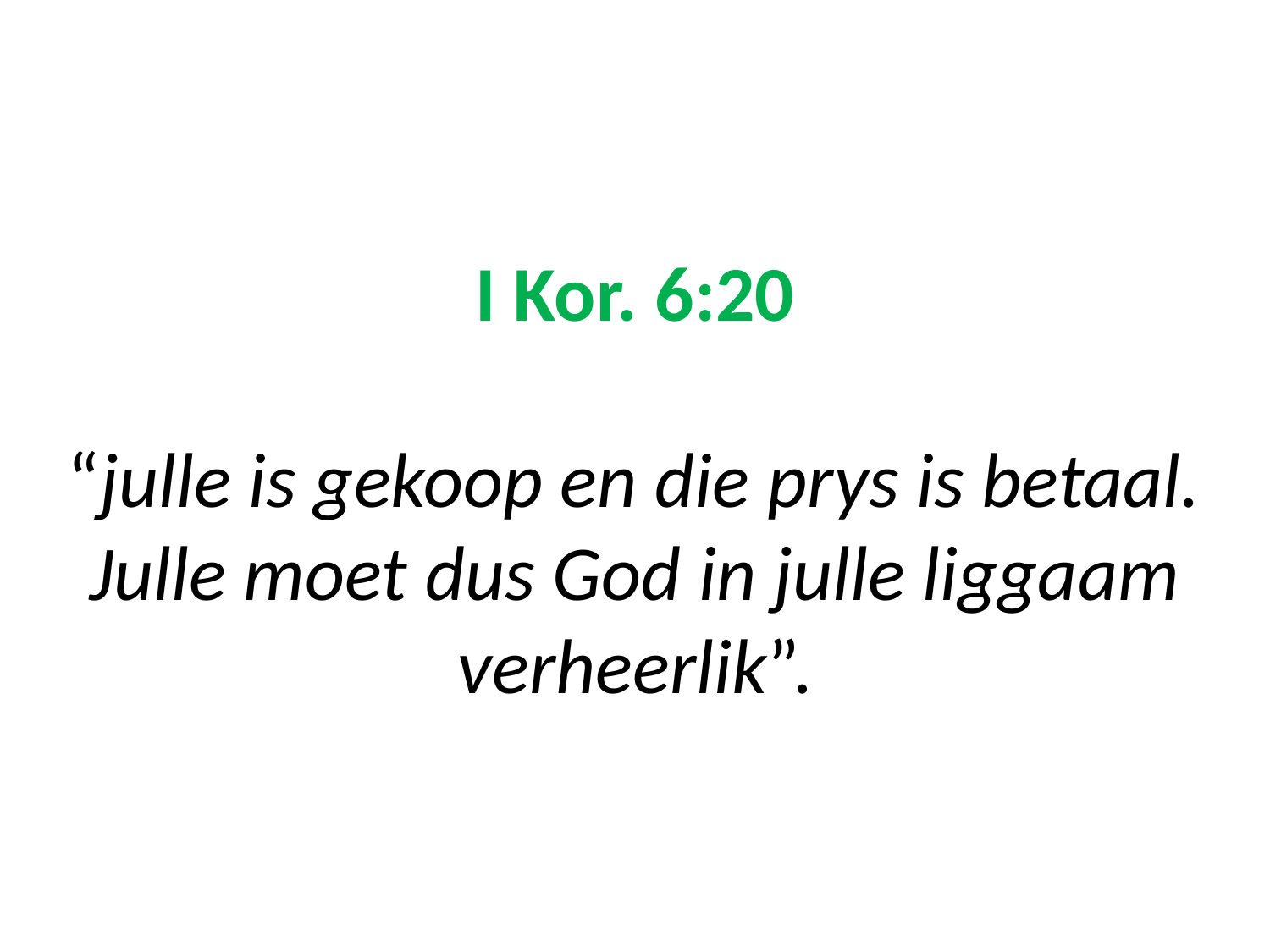

# I Kor. 6:20 “julle is gekoop en die prys is betaal. Julle moet dus God in julle liggaam verheerlik”.